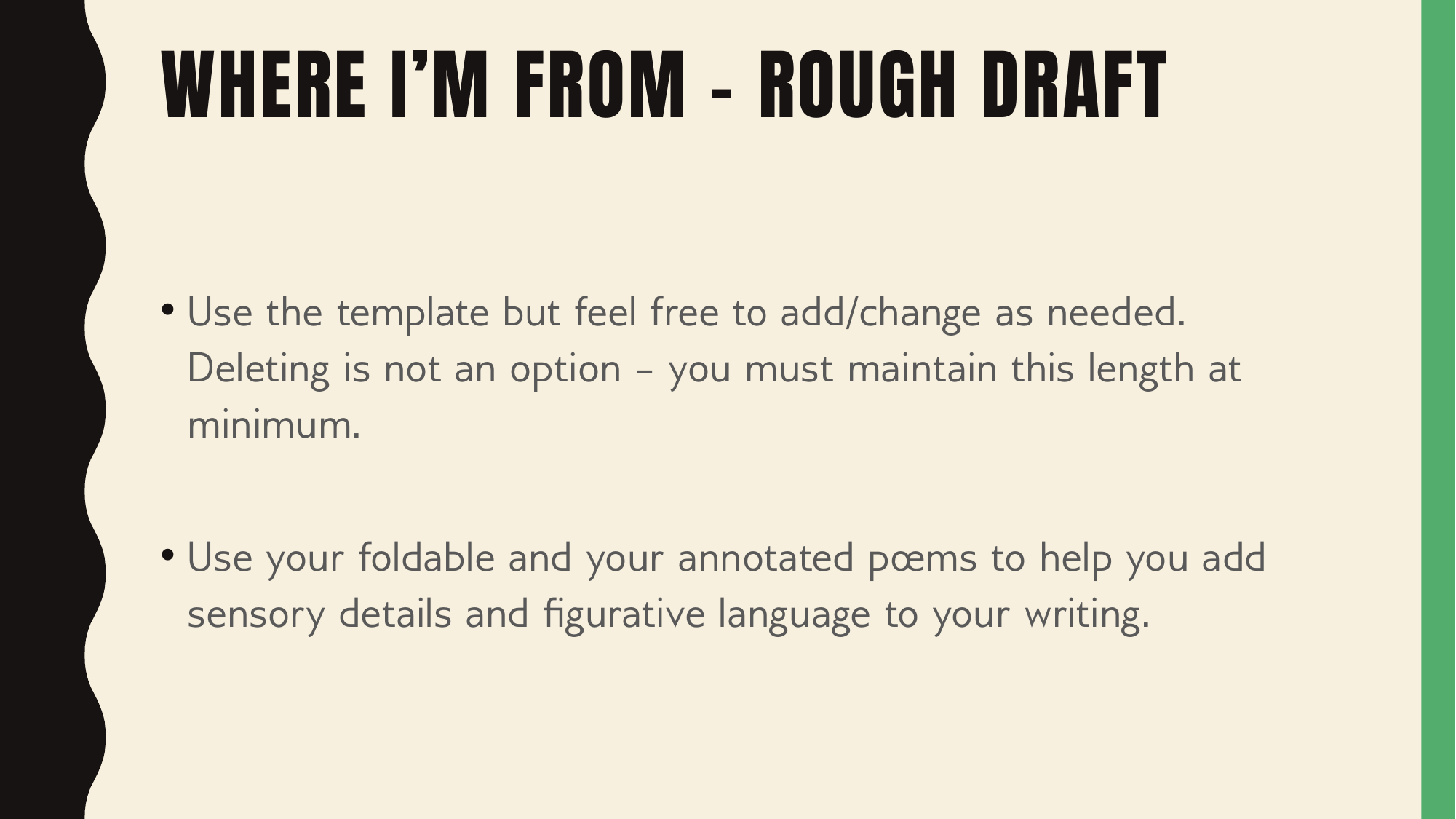

# WhERE I’m from – ROUGH DRAFT
Use the template but feel free to add/change as needed.  Deleting is not an option – you must maintain this length at minimum.

Use your foldable and your annotated poems to help you add sensory details and figurative language to your writing.